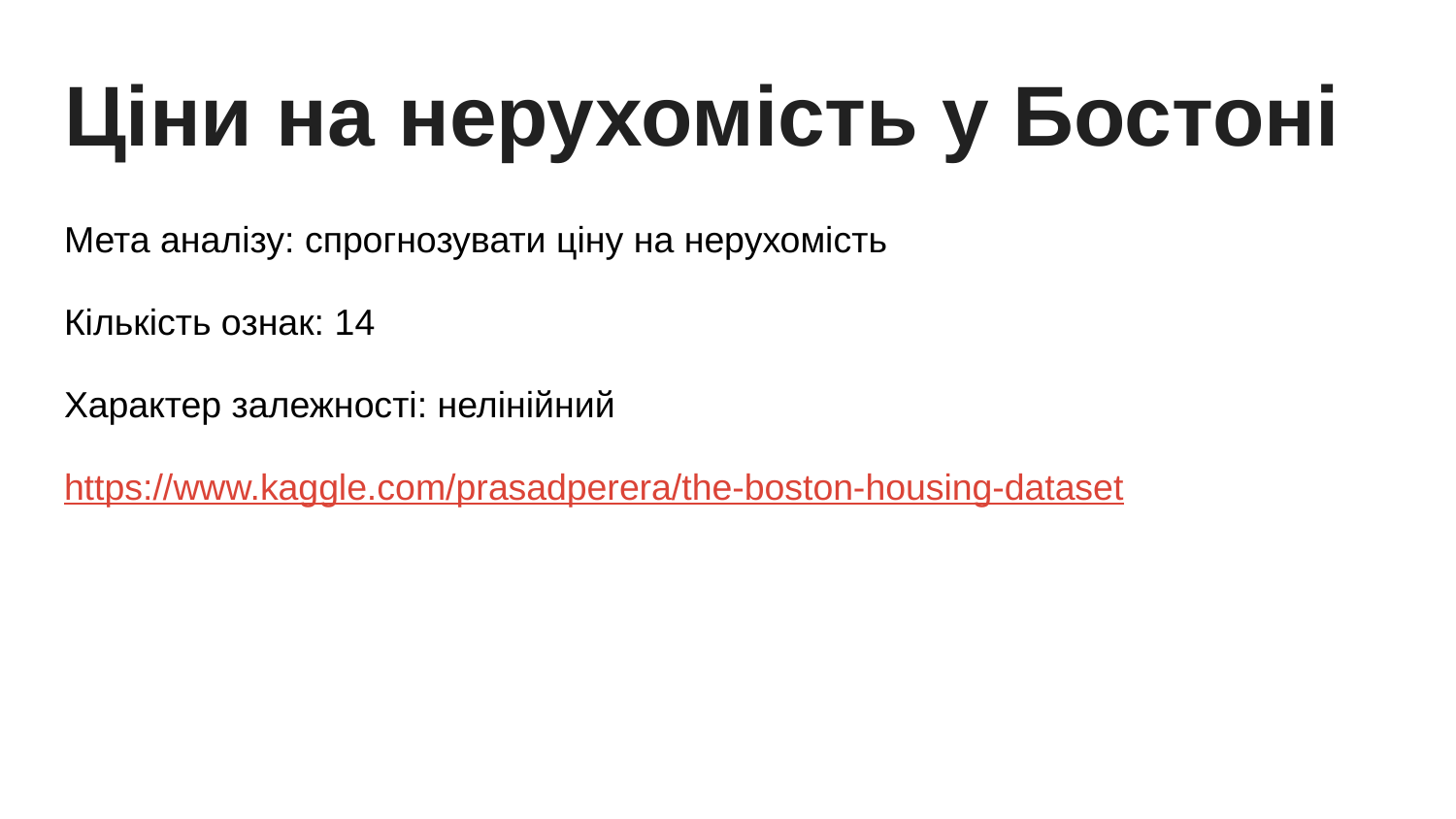

# Ціни на нерухомість у Бостоні
Мета аналізу: спрогнозувати ціну на нерухомість
Кількість ознак: 14
Характер залежності: нелінійний
https://www.kaggle.com/prasadperera/the-boston-housing-dataset